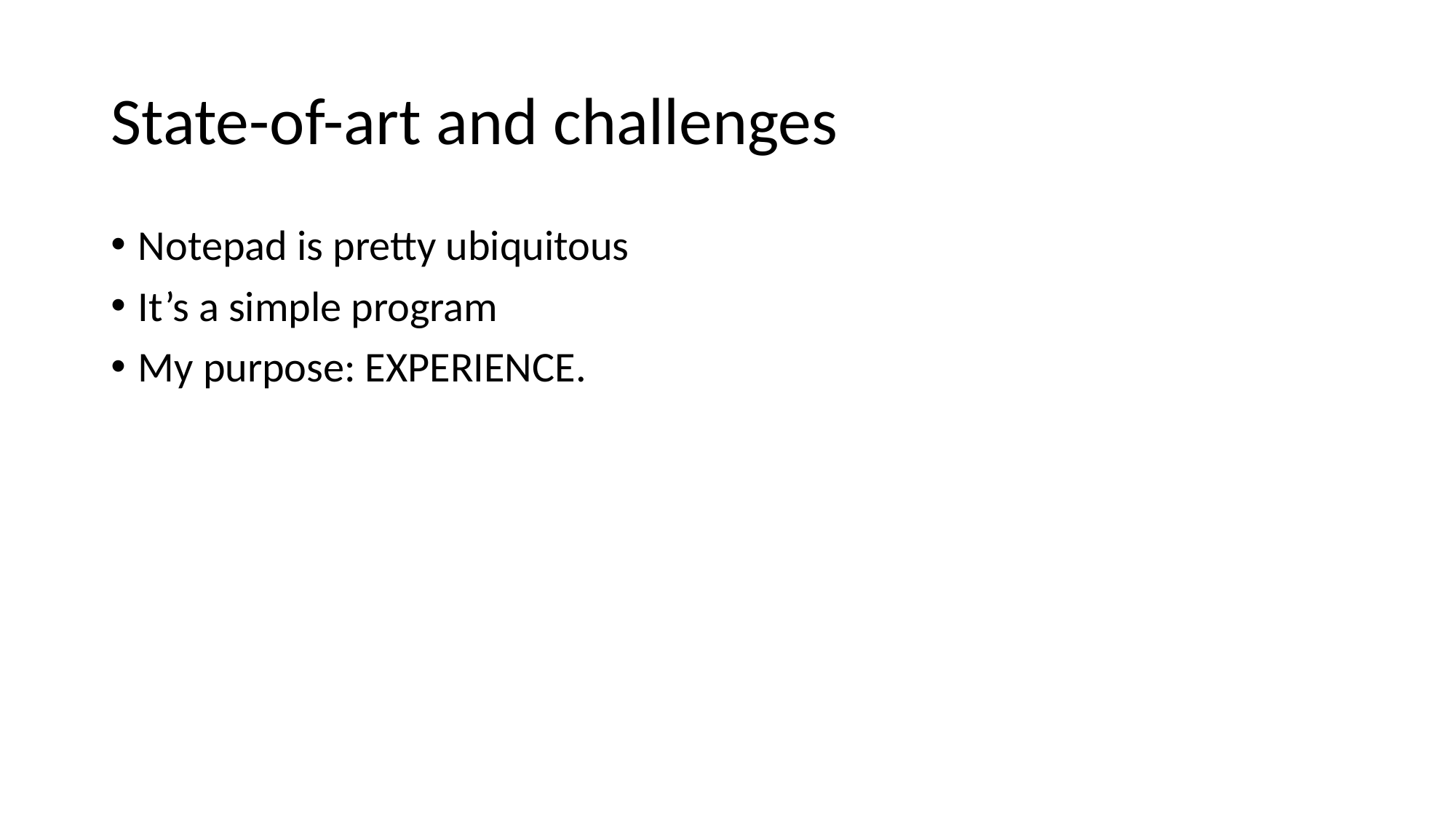

# State-of-art and challenges
Notepad is pretty ubiquitous
It’s a simple program
My purpose: EXPERIENCE.